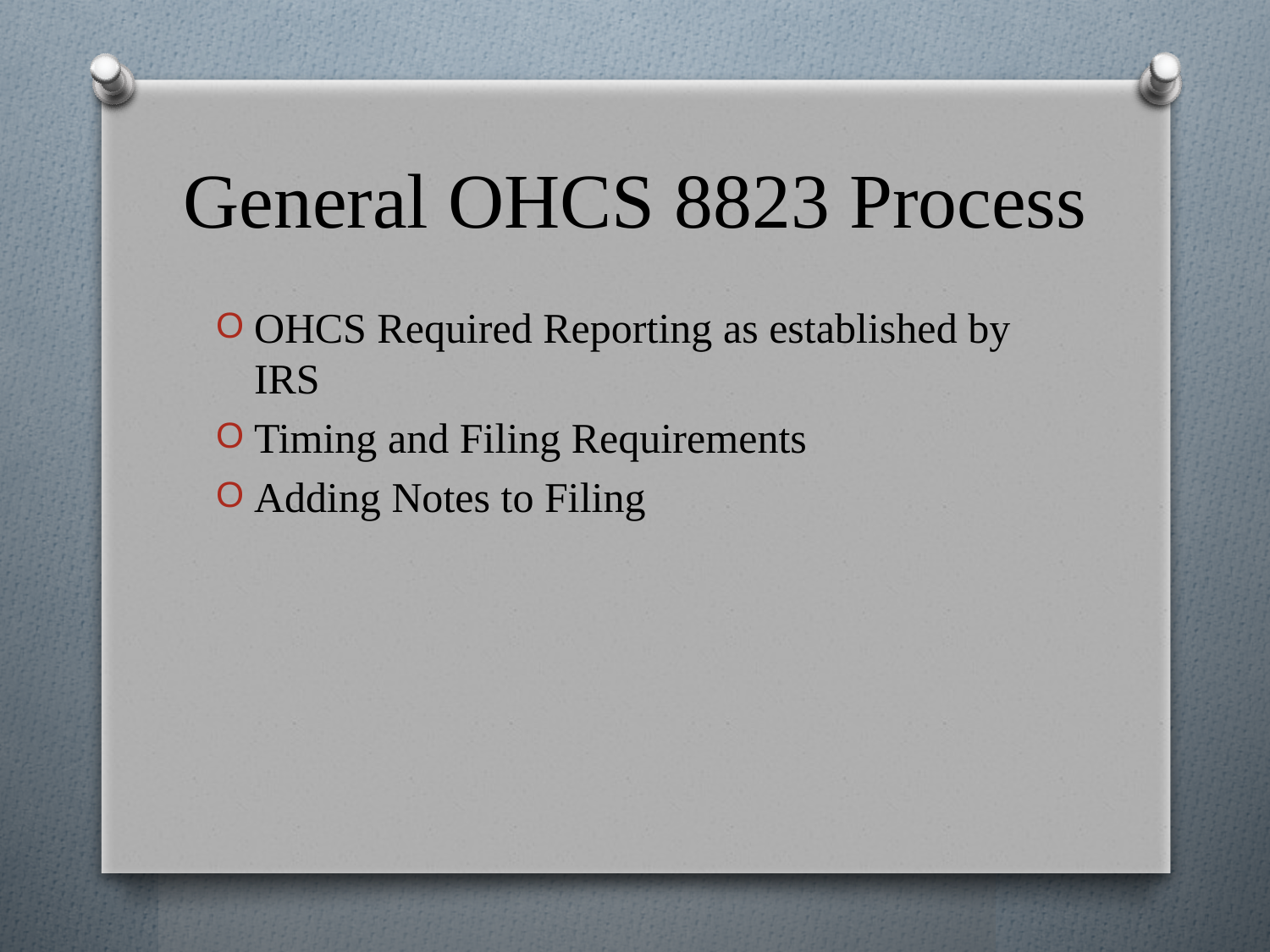

# General OHCS 8823 Process
OHCS Required Reporting as established by IRS
Timing and Filing Requirements
Adding Notes to Filing